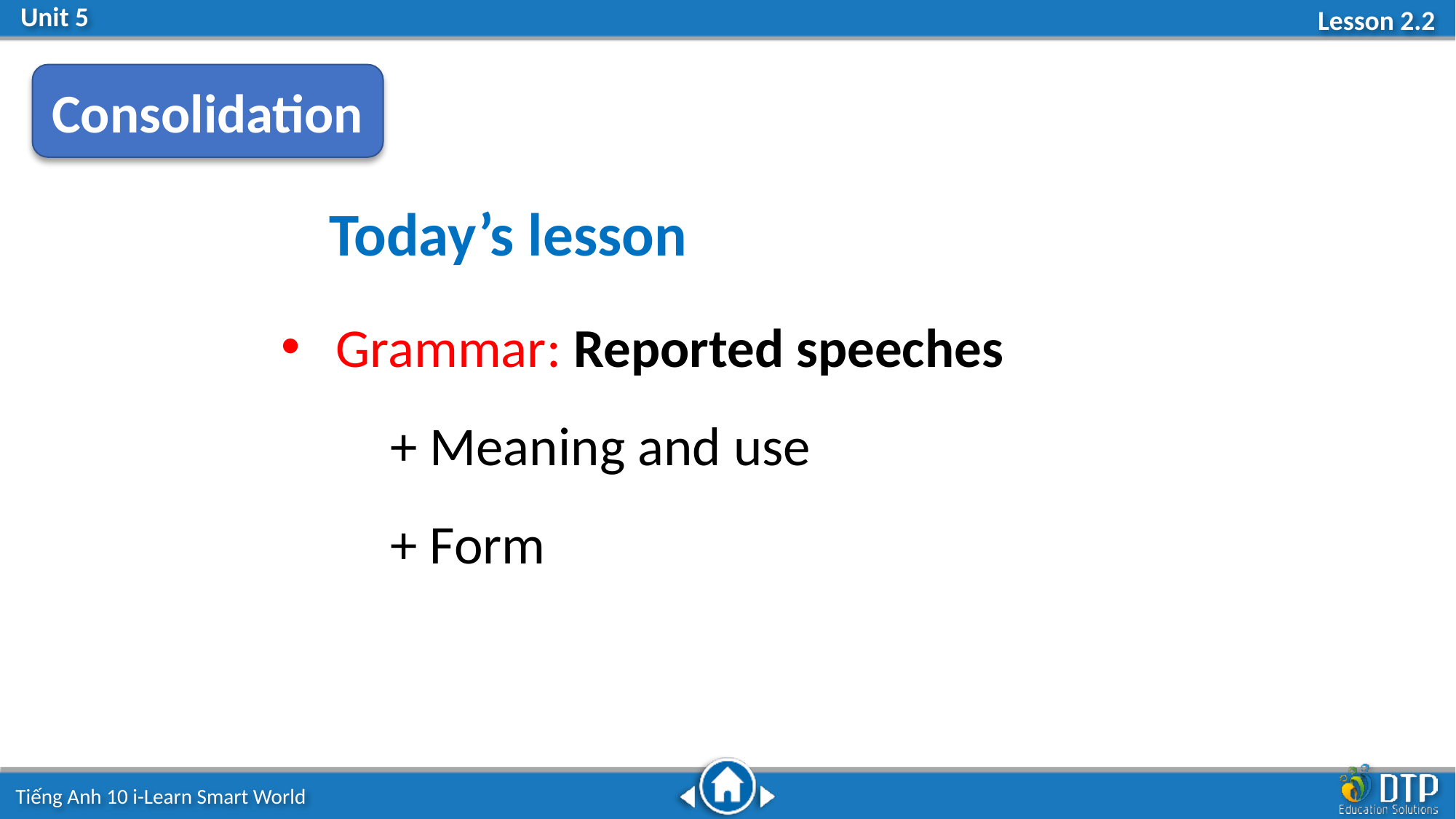

Consolidation
Today’s lesson
Grammar: Reported speeches
	+ Meaning and use
	+ Form